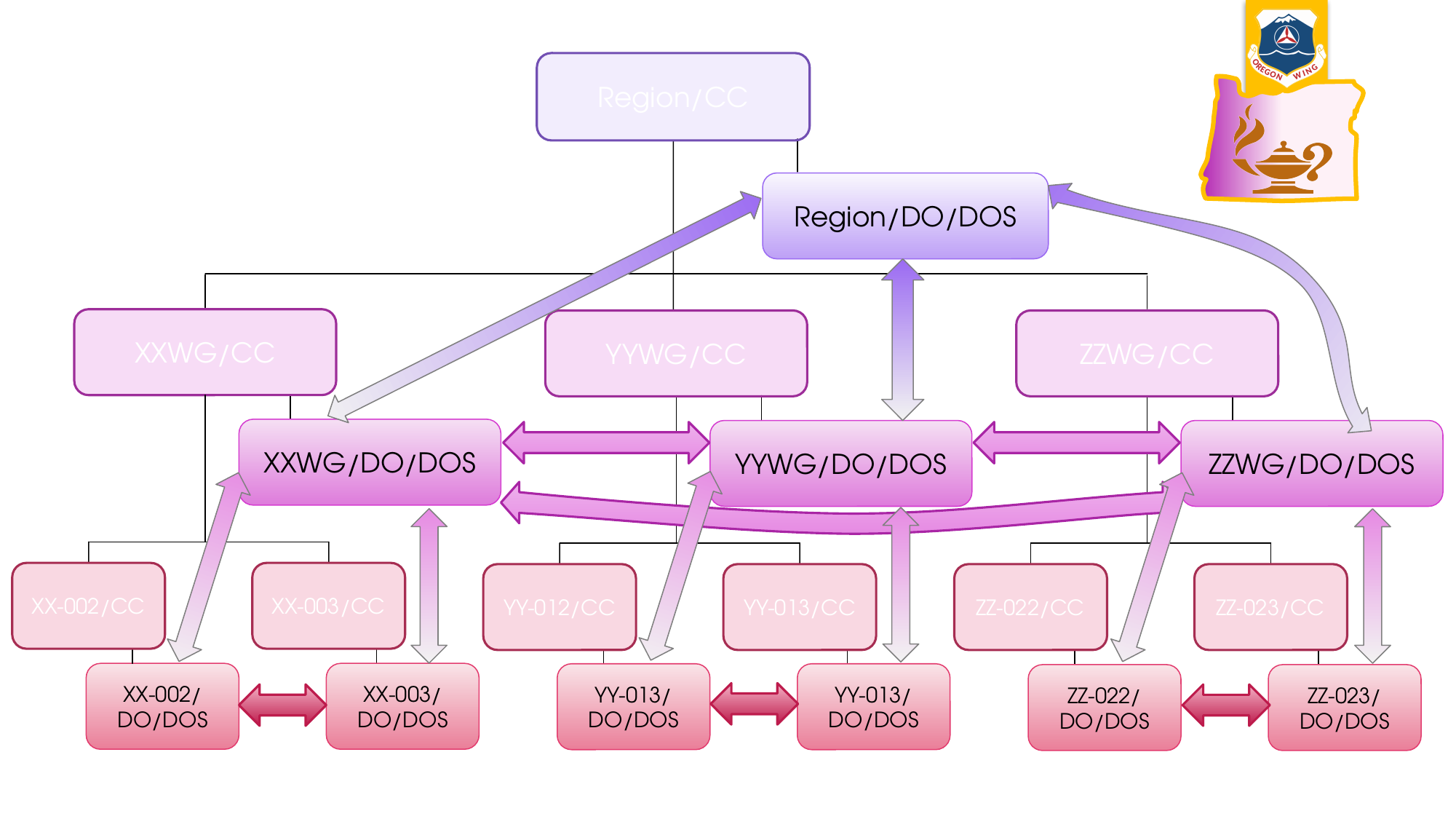

Region/CC
Region/DO/DOS

XXWG/CC
YYWG/CC
ZZWG/CC
XXWG/DO/DOS
YYWG/DO/DOS
ZZWG/DO/DOS

XX-002/CC
XX-003/CC
YY-012/CC
YY-013/CC
ZZ-022/CC
ZZ-023/CC
XX-002/
DO/DOS
XX-003/
DO/DOS
YY-013/
DO/DOS
YY-013/
DO/DOS
ZZ-022/
DO/DOS
ZZ-023/
DO/DOS